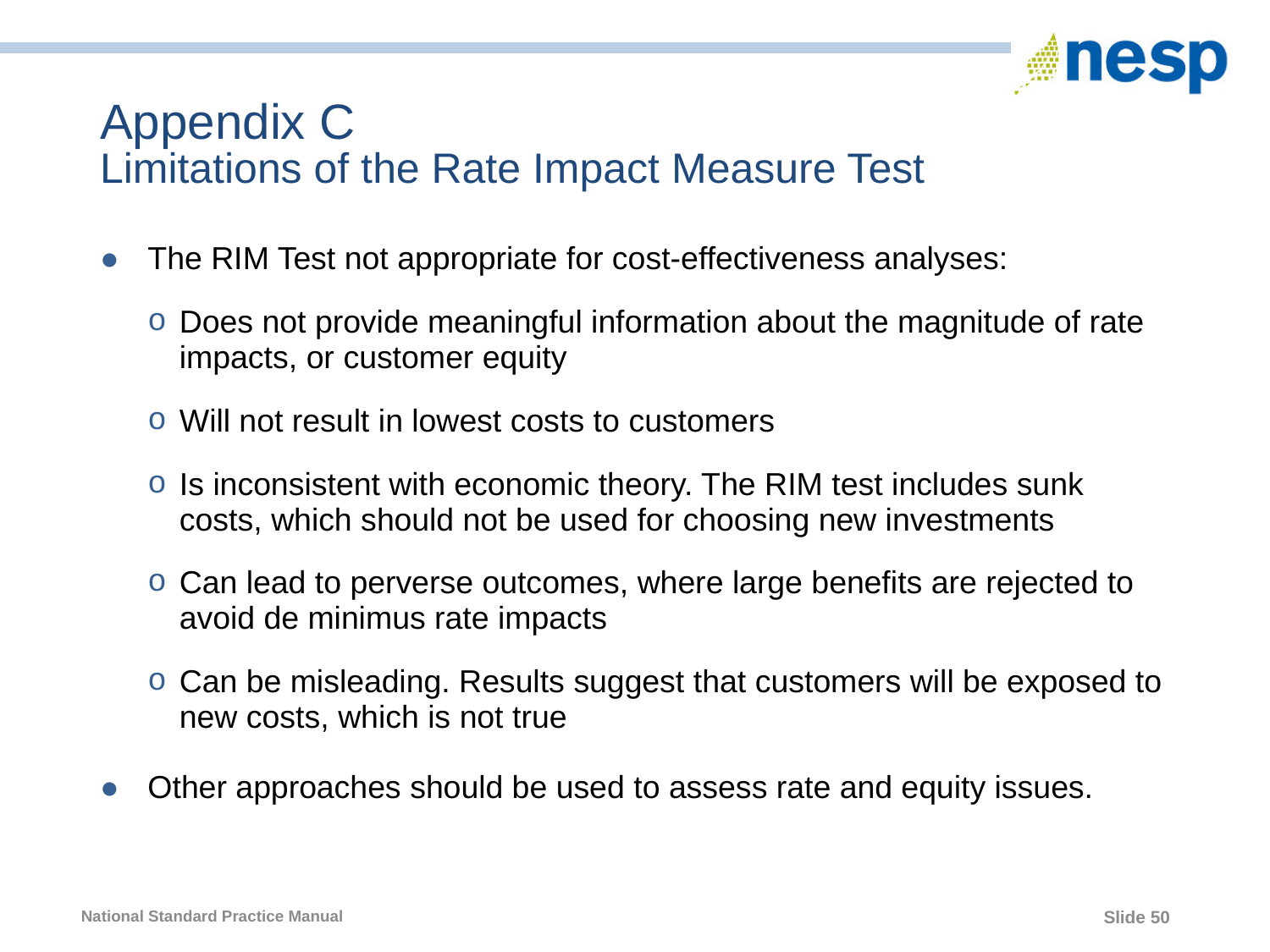

# Appendix C Limitations of the Rate Impact Measure Test
The RIM Test not appropriate for cost-effectiveness analyses:
Does not provide meaningful information about the magnitude of rate impacts, or customer equity
Will not result in lowest costs to customers
Is inconsistent with economic theory. The RIM test includes sunk costs, which should not be used for choosing new investments
Can lead to perverse outcomes, where large benefits are rejected to avoid de minimus rate impacts
Can be misleading. Results suggest that customers will be exposed to new costs, which is not true
Other approaches should be used to assess rate and equity issues.
Slide 50